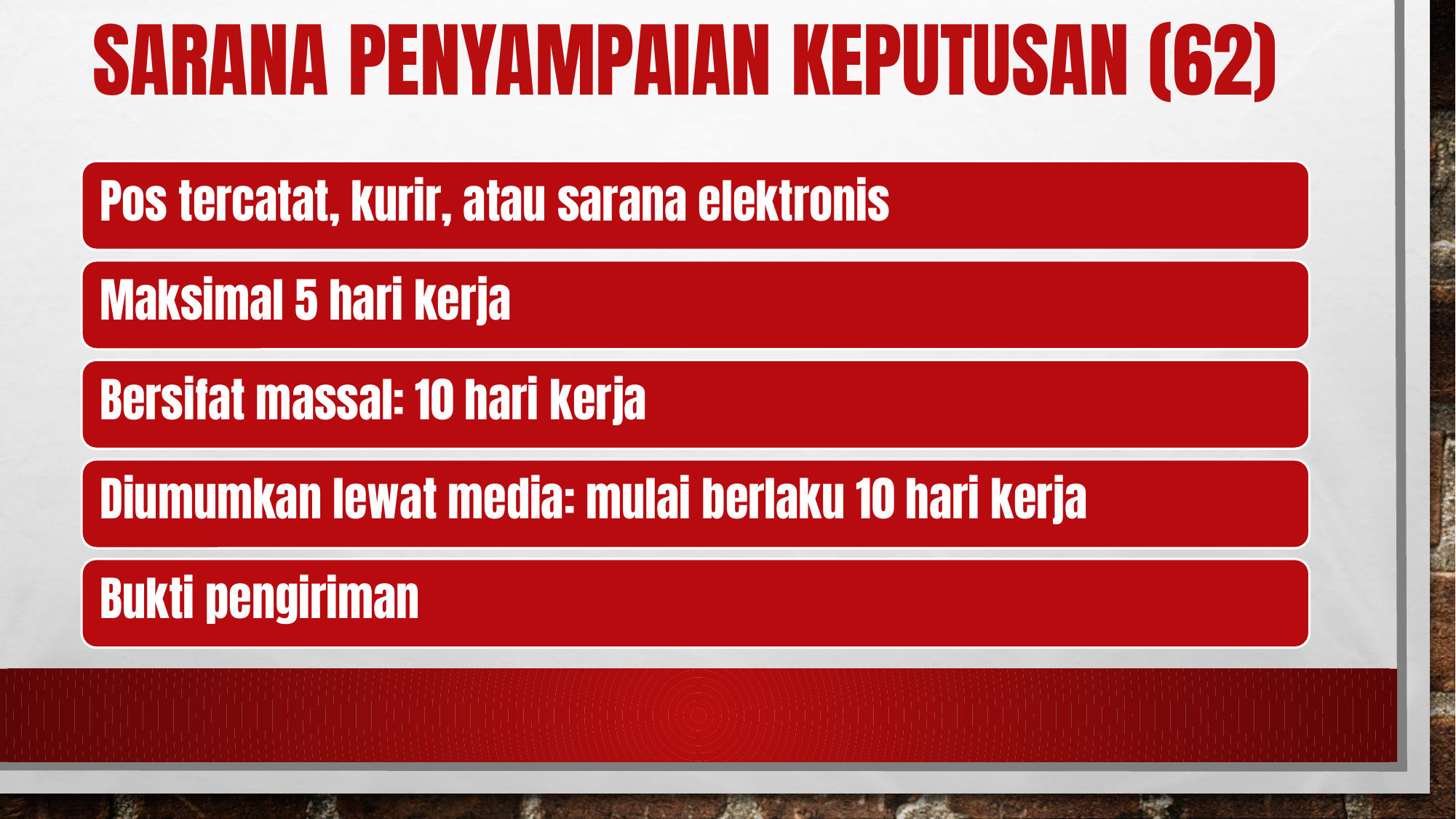

# SARANA PENYAMPAIAN KEPUTUSAN (62)

Pos tercatat, kurir, atau sarana elektronis

Maksimal 5 hari kerja

Bersifat massal: 10 hari kerja

Diumumkan lewat media: mulai berlaku 10 hari kerja

Bukti pengiriman